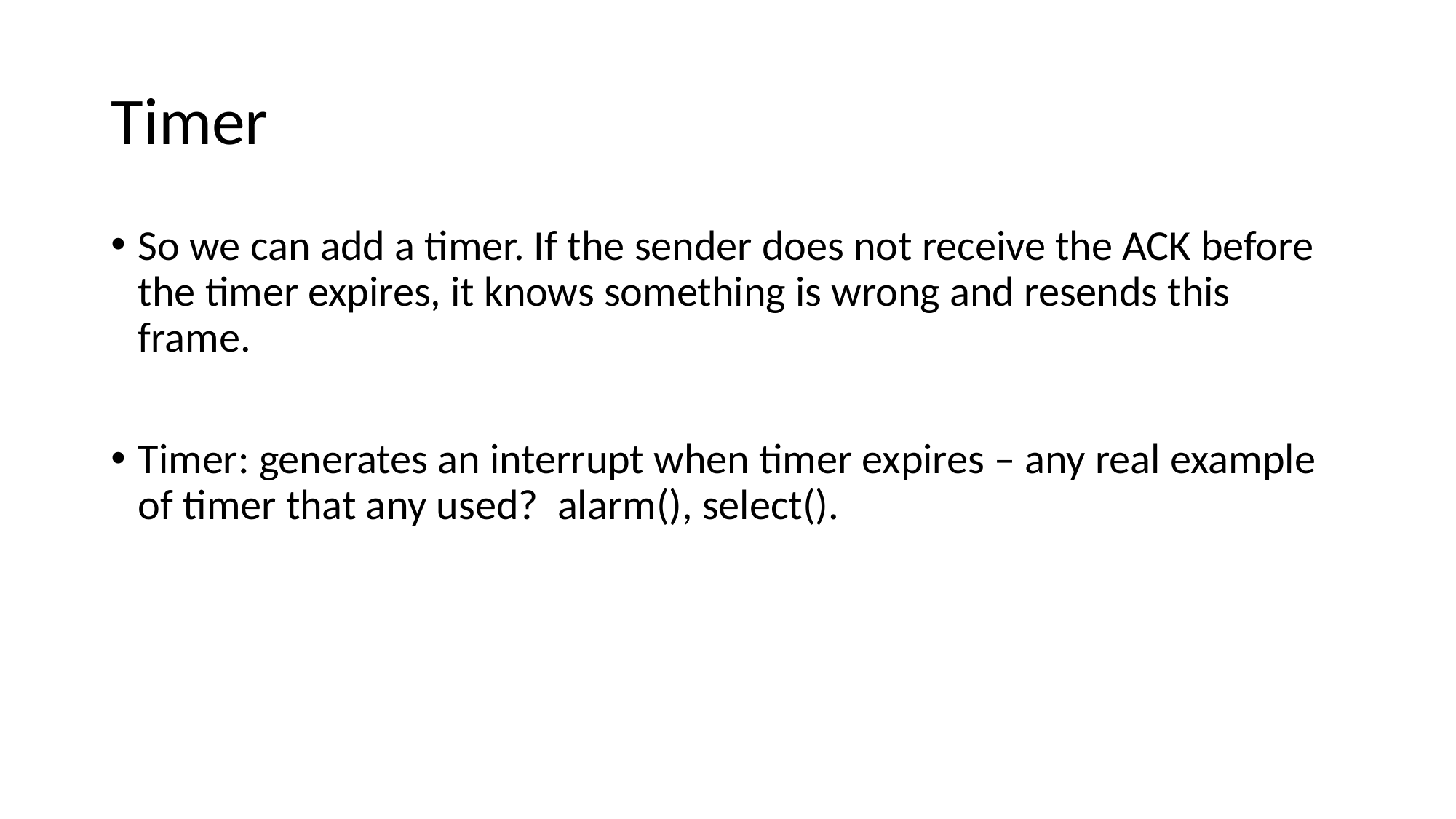

# Timer
So we can add a timer. If the sender does not receive the ACK before the timer expires, it knows something is wrong and resends this frame.

Timer: generates an interrupt when timer expires – any real example of timer that any used?  alarm(), select().